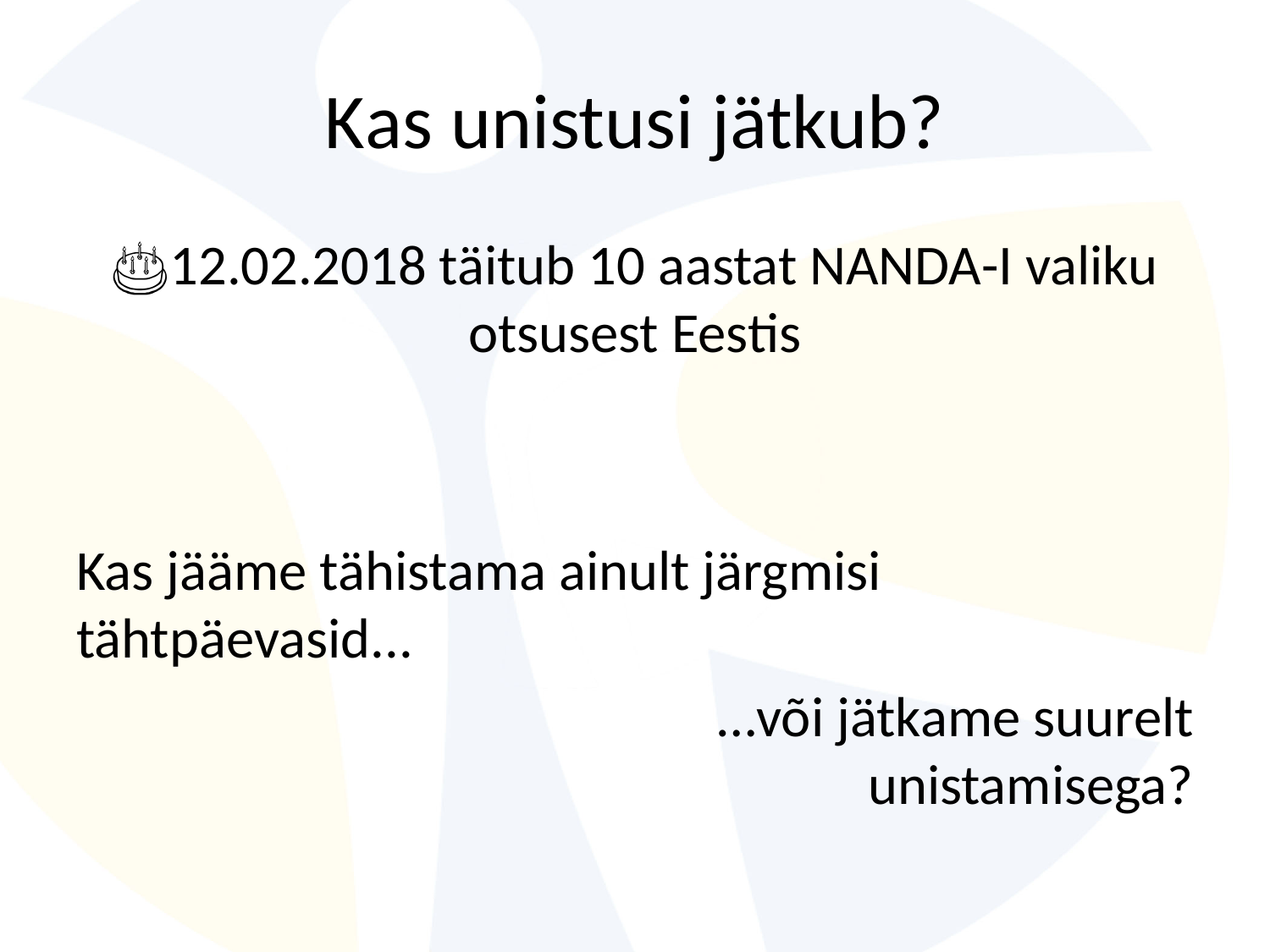

# Kas unistusi jätkub?
🎂12.02.2018 täitub 10 aastat NANDA-I valiku otsusest Eestis

Kas jääme tähistama ainult järgmisi tähtpäevasid...
				…või jätkame suurelt unistamisega?